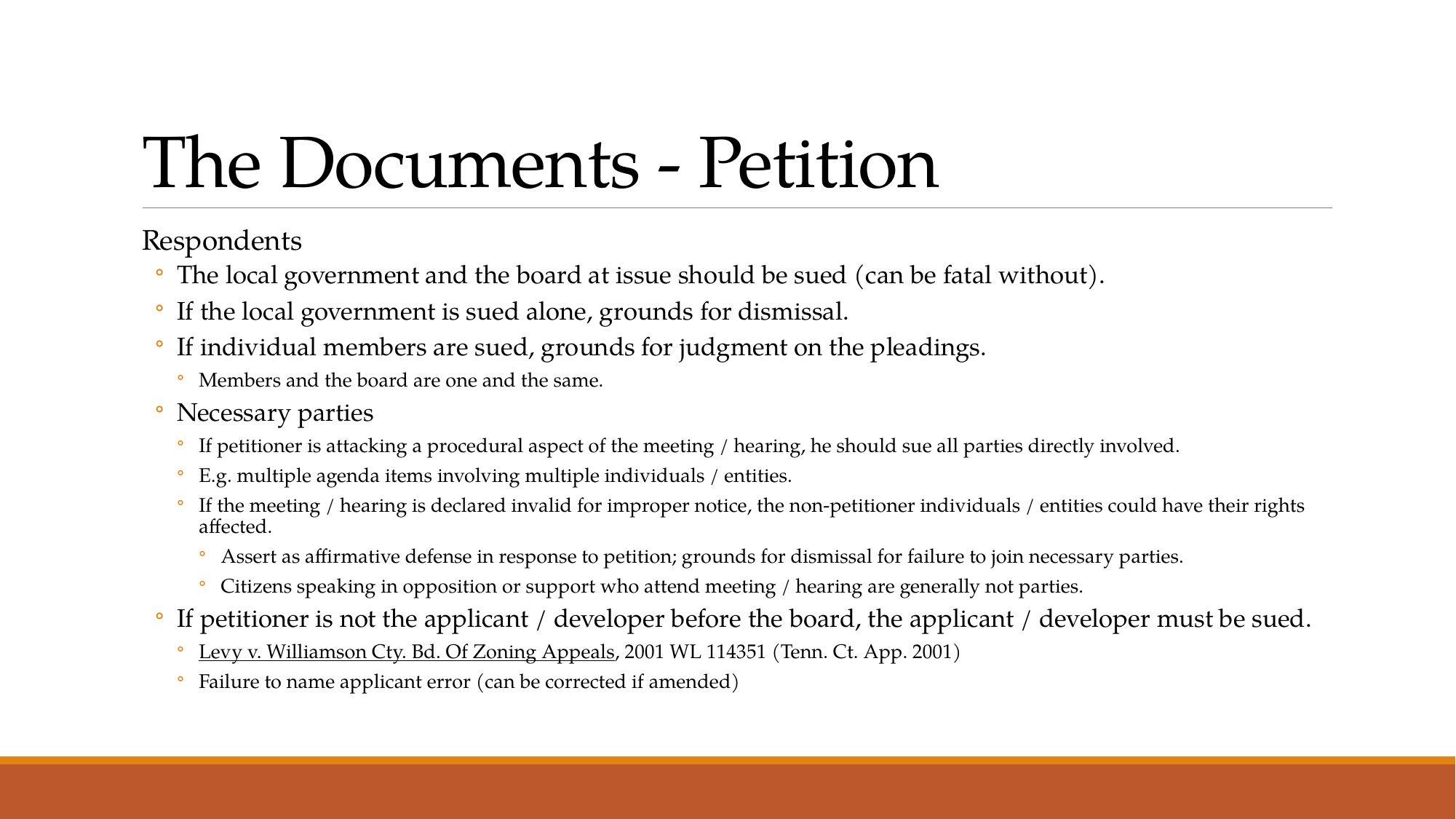

# The Documents - Petition
Respondents
The local government and the board at issue should be sued (can be fatal without).
If the local government is sued alone, grounds for dismissal.
If individual members are sued, grounds for judgment on the pleadings.
Members and the board are one and the same.
Necessary parties
If petitioner is attacking a procedural aspect of the meeting / hearing, he should sue all parties directly involved.
E.g. multiple agenda items involving multiple individuals / entities.
If the meeting / hearing is declared invalid for improper notice, the non-petitioner individuals / entities could have their rights affected.
Assert as affirmative defense in response to petition; grounds for dismissal for failure to join necessary parties.
Citizens speaking in opposition or support who attend meeting / hearing are generally not parties.
If petitioner is not the applicant / developer before the board, the applicant / developer must be sued.
Levy v. Williamson Cty. Bd. Of Zoning Appeals, 2001 WL 114351 (Tenn. Ct. App. 2001)
Failure to name applicant error (can be corrected if amended)